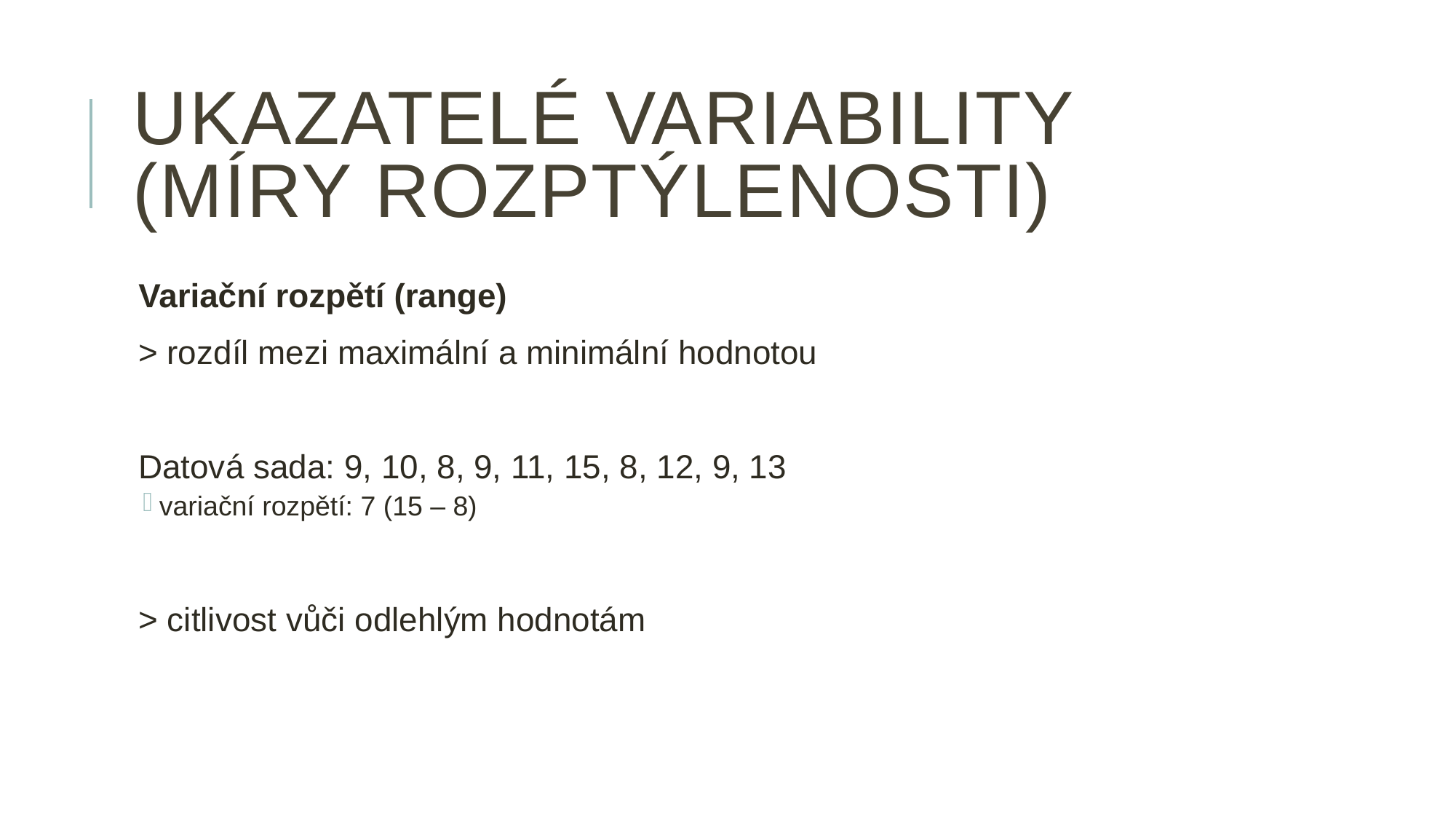

# Ukazatelé variability (míry rozptýlenosti)
Variační rozpětí (range)
> rozdíl mezi maximální a minimální hodnotou

Datová sada: 9, 10, 8, 9, 11, 15, 8, 12, 9, 13
variační rozpětí: 7 (15 – 8)

> citlivost vůči odlehlým hodnotám